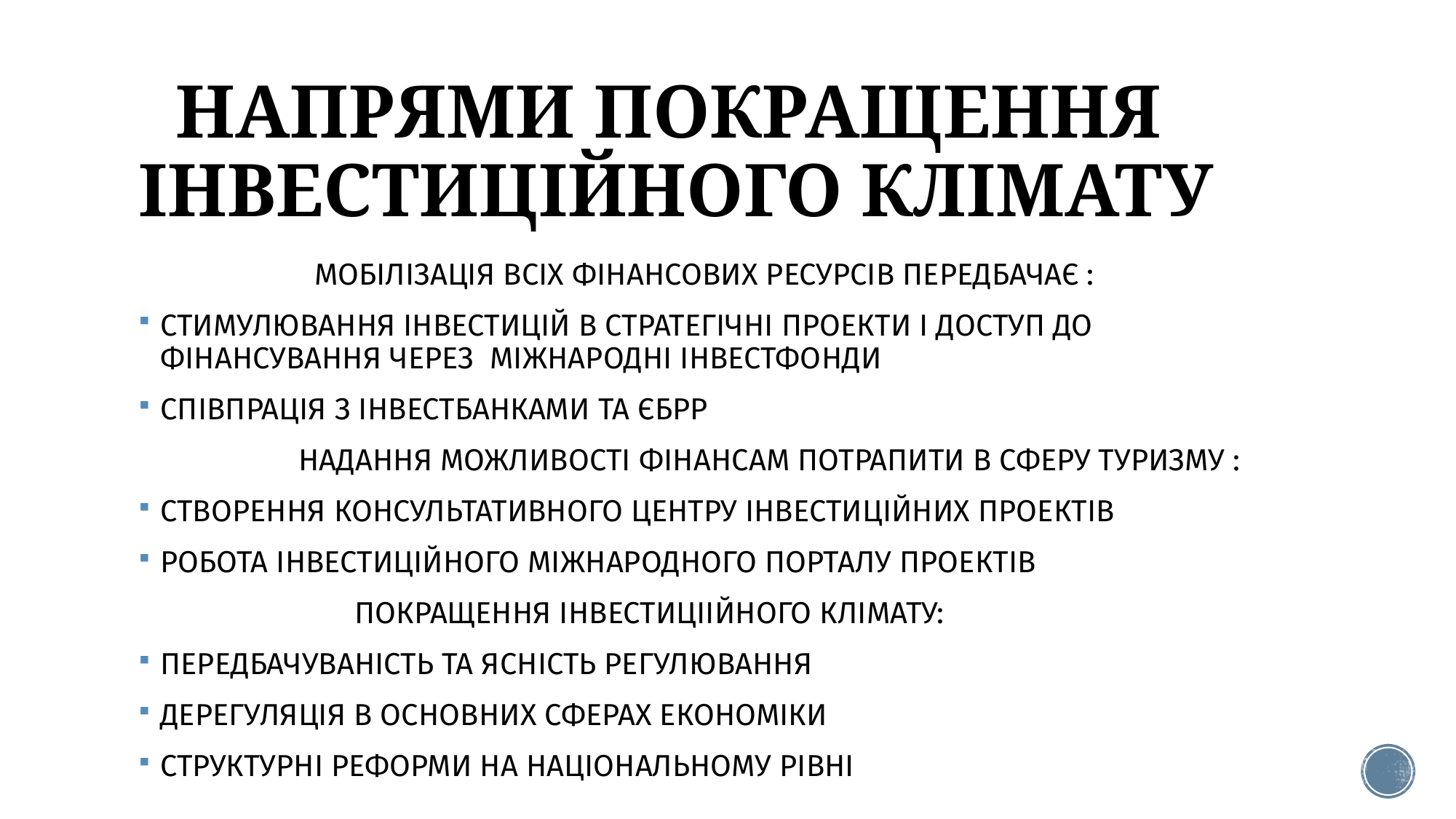

# НАПРЯМИ ПОКРАЩЕННЯ ІНВЕСТИЦІЙНОГО КЛІМАТУ
                      МОБІЛІЗАЦІЯ ВСІХ ФІНАНСОВИХ РЕСУРСІВ ПЕРЕДБАЧАЄ :
СТИМУЛЮВАННЯ ІНВЕСТИЦІЙ В СТРАТЕГІЧНІ ПРОЕКТИ І ДОСТУП ДО ФІНАНСУВАННЯ ЧЕРЕЗ  МІЖНАРОДНІ ІНВЕСТФОНДИ
СПІВПРАЦІЯ З ІНВЕСТБАНКАМИ ТА ЄБРР
                    НАДАННЯ МОЖЛИВОСТІ ФІНАНСАМ ПОТРАПИТИ В СФЕРУ ТУРИЗМУ :
СТВОРЕННЯ КОНСУЛЬТАТИВНОГО ЦЕНТРУ ІНВЕСТИЦІЙНИХ ПРОЕКТІВ
РОБОТА ІНВЕСТИЦІЙНОГО МІЖНАРОДНОГО ПОРТАЛУ ПРОЕКТІВ
                           ПОКРАЩЕННЯ ІНВЕСТИЦІІЙНОГО КЛІМАТУ:
ПЕРЕДБАЧУВАНІСТЬ ТА ЯСНІСТЬ РЕГУЛЮВАННЯ
ДЕРЕГУЛЯЦІЯ В ОСНОВНИХ СФЕРАХ ЕКОНОМІКИ
СТРУКТУРНІ РЕФОРМИ НА НАЦІОНАЛЬНОМУ РІВНІ